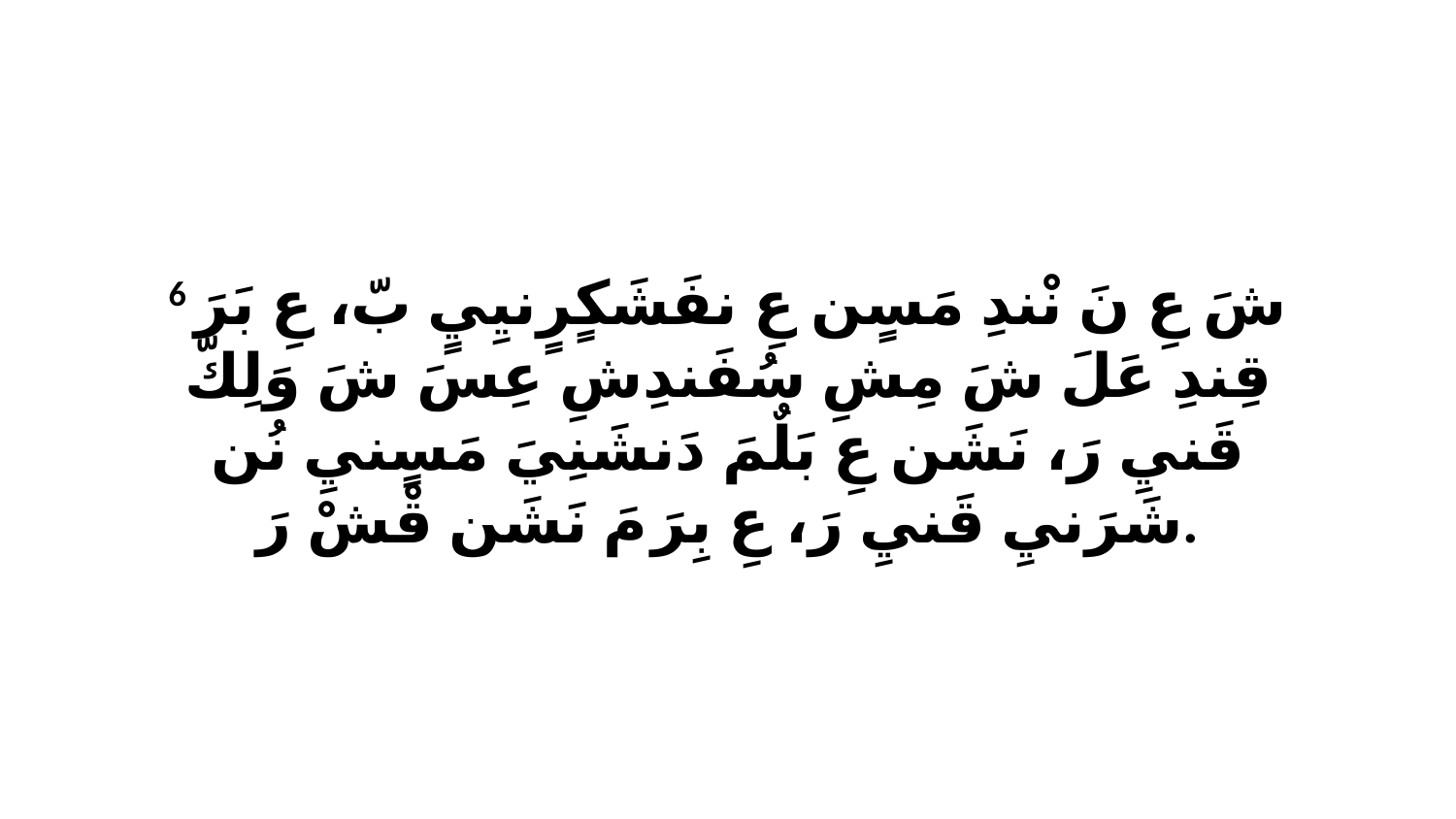

6 شَ عِ نَ نْندِ مَسٍن عِ نفَشَكٍرٍنيِيٍ بّ، عِ بَرَ قِندِ عَلَ شَ مِشِ سُفَندِشِ عِسَ شَ وَلِكّ قَنيِ رَ، نَشَن عِ بَلٌمَ دَنشَنِيَ مَسٍنيِ نُن شَرَنيِ قَنيِ رَ، عِ بِرَ مَ نَشَن قْشْ رَ.